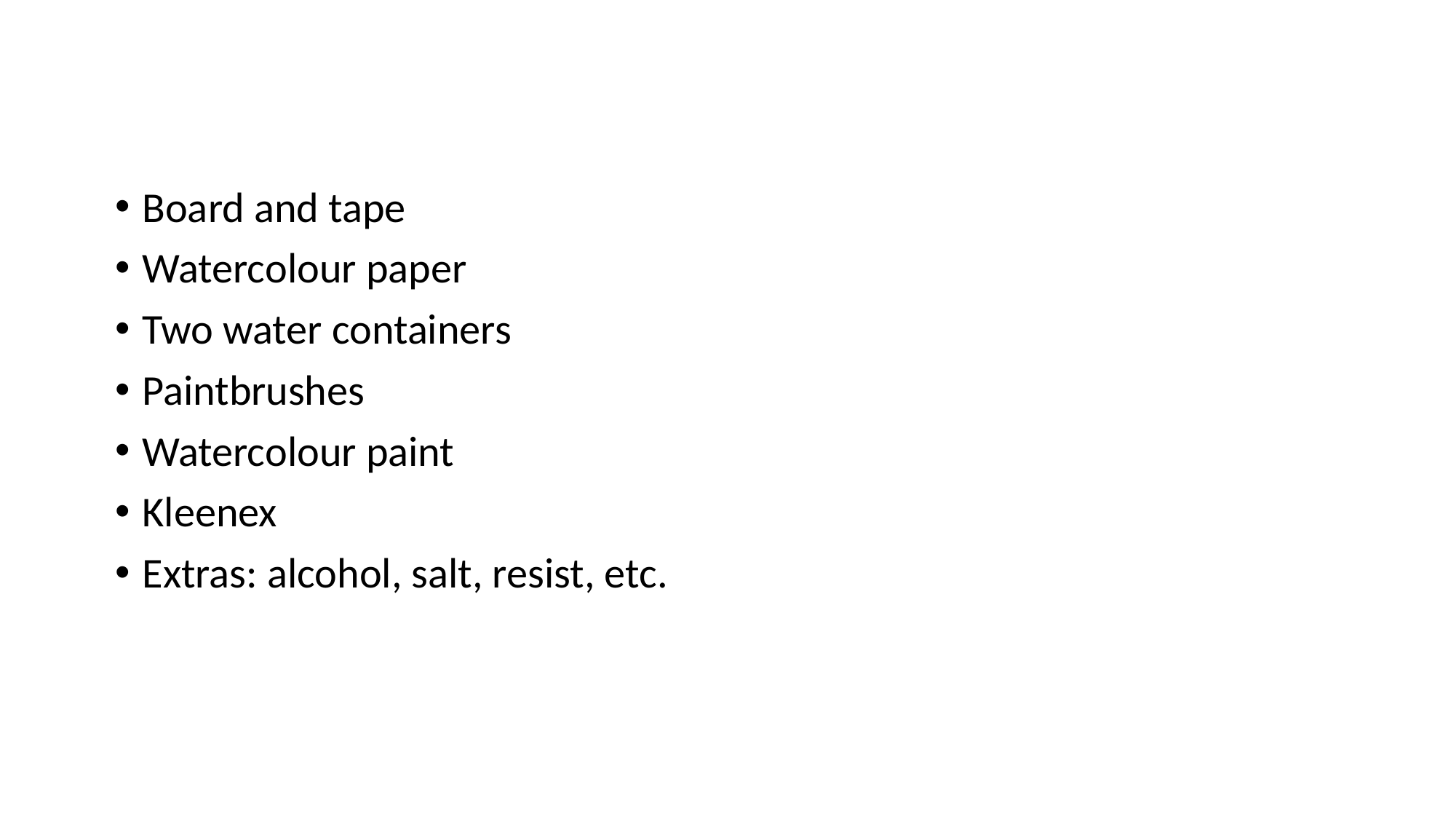

Board and tape
Watercolour paper
Two water containers
Paintbrushes
Watercolour paint
Kleenex
Extras: alcohol, salt, resist, etc.